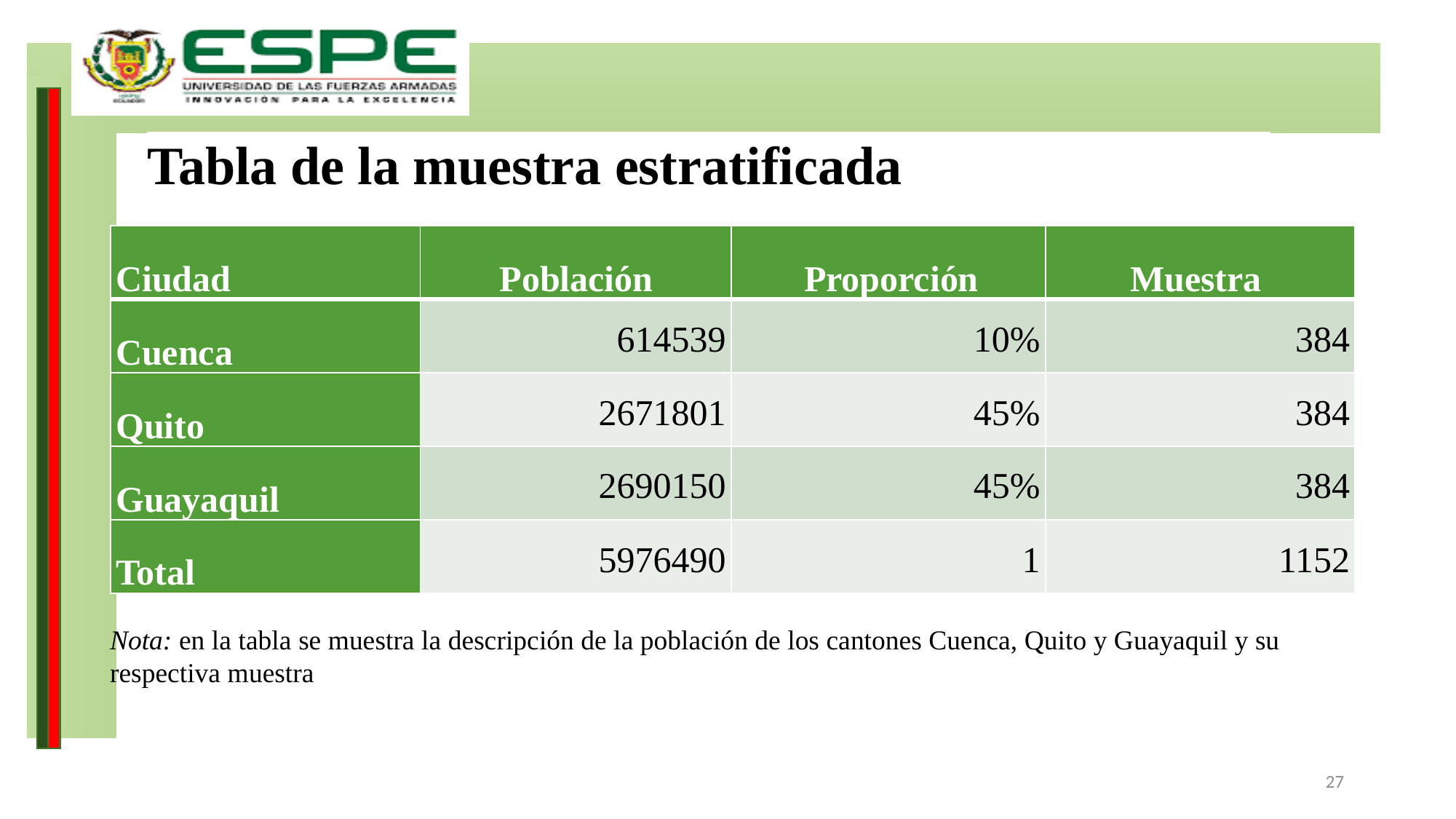

# Tabla de la muestra estratificada
| Ciudad | Población | Proporción | Muestra |
| --- | --- | --- | --- |
| Cuenca | 614539 | 10% | 384 |
| Quito | 2671801 | 45% | 384 |
| Guayaquil | 2690150 | 45% | 384 |
| Total | 5976490 | 1 | 1152 |
Nota: en la tabla se muestra la descripción de la población de los cantones Cuenca, Quito y Guayaquil y su respectiva muestra
27